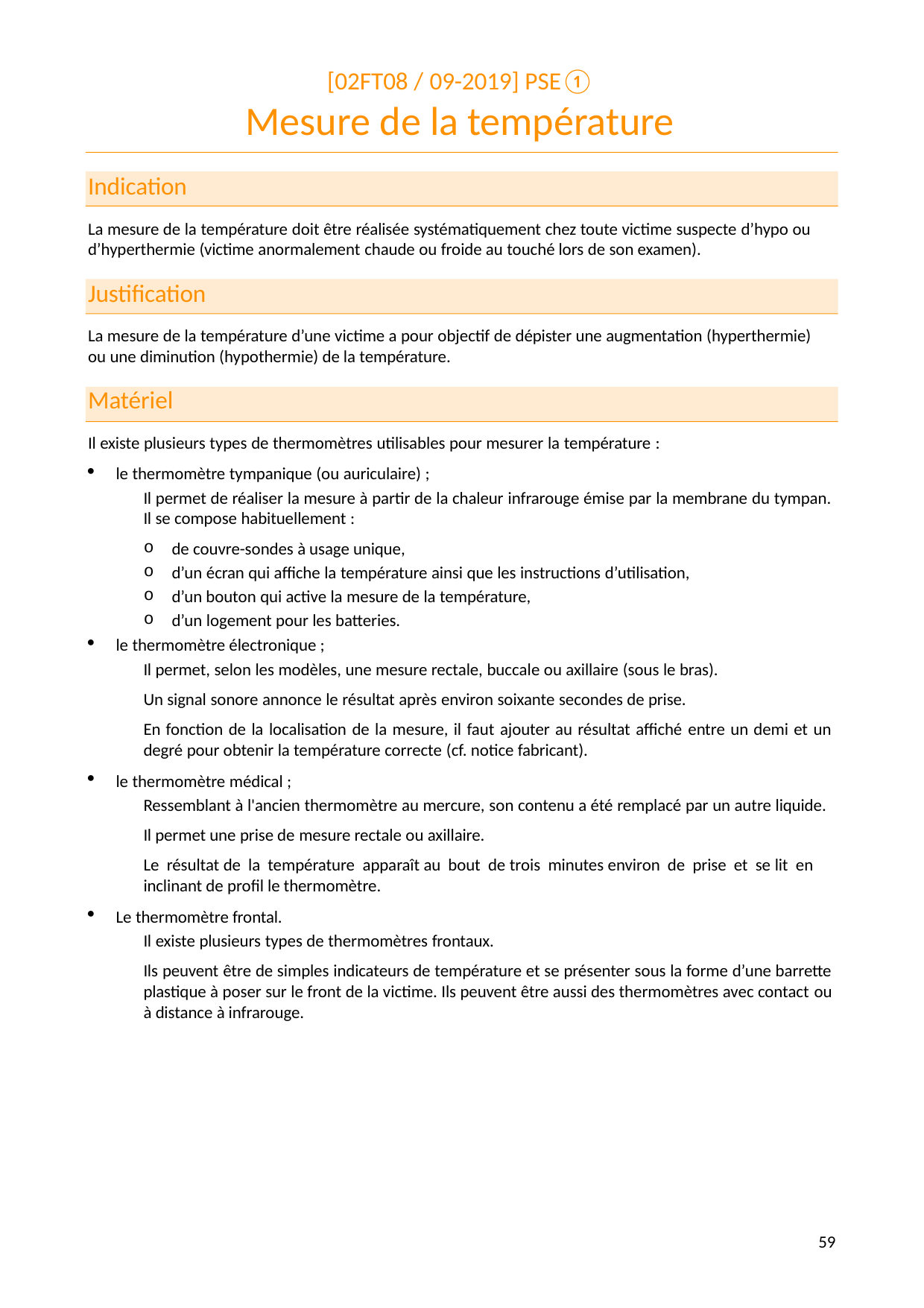

[02FT08 / 09-2019] PSE①
# Mesure de la température

Indication
La mesure de la température doit être réalisée systématiquement chez toute victime suspecte d’hypo ou  d’hyperthermie (victime anormalement chaude ou froide au touché lors de son examen).

Justification
La mesure de la température d’une victime a pour objectif de dépister une augmentation (hyperthermie)  ou une diminution (hypothermie) de la température.

Matériel
Il existe plusieurs types de thermomètres utilisables pour mesurer la température :
le thermomètre tympanique (ou auriculaire) ;
Il permet de réaliser la mesure à partir de la chaleur infrarouge émise par la membrane du tympan.  Il se compose habituellement :
de couvre-sondes à usage unique,
d’un écran qui affiche la température ainsi que les instructions d’utilisation,
d’un bouton qui active la mesure de la température,
d’un logement pour les batteries.
le thermomètre électronique ;
Il permet, selon les modèles, une mesure rectale, buccale ou axillaire (sous le bras).
Un signal sonore annonce le résultat après environ soixante secondes de prise.
En fonction de la localisation de la mesure, il faut ajouter au résultat affiché entre un demi et un  degré pour obtenir la température correcte (cf. notice fabricant).
le thermomètre médical ;
Ressemblant à l'ancien thermomètre au mercure, son contenu a été remplacé par un autre liquide.
Il permet une prise de mesure rectale ou axillaire.
Le résultat de  la  température apparaît au  bout  de trois  minutes environ  de prise  et  se lit  en  inclinant de profil le thermomètre.
Le thermomètre frontal.
Il existe plusieurs types de thermomètres frontaux.
Ils peuvent être de simples indicateurs de température et se présenter sous la forme d’une barrette  plastique à poser sur le front de la victime. Ils peuvent être aussi des thermomètres avec contact ou  à distance à infrarouge.

59